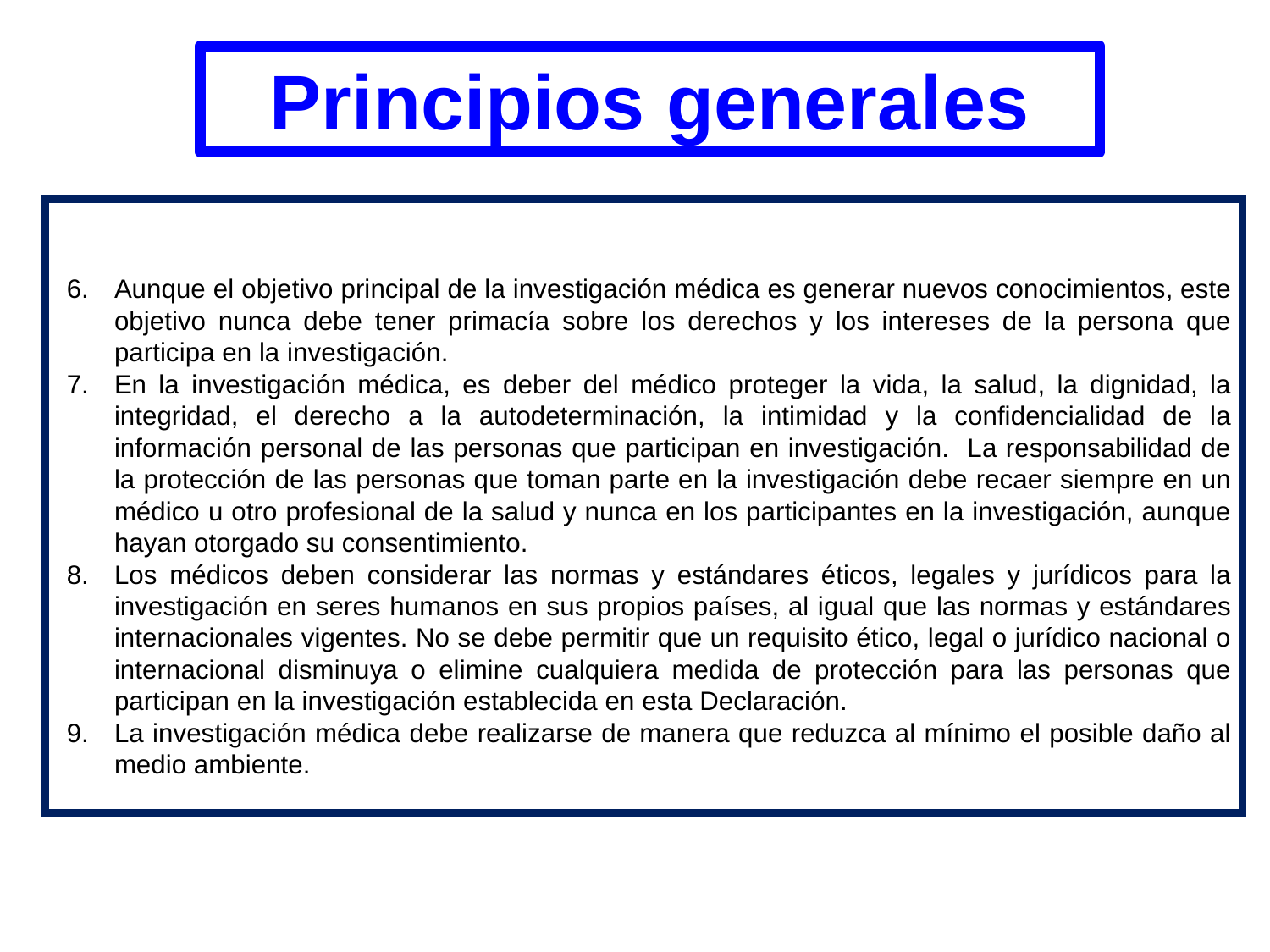

Principios generales

Aunque el objetivo principal de la investigación médica es generar nuevos conocimientos, este objetivo nunca debe tener primacía sobre los derechos y los intereses de la persona que participa en la investigación.
En la investigación médica, es deber del médico proteger la vida, la salud, la dignidad, la integridad, el derecho a la autodeterminación, la intimidad y la confidencialidad de la información personal de las personas que participan en investigación.  La responsabilidad de la protección de las personas que toman parte en la investigación debe recaer siempre en un médico u otro profesional de la salud y nunca en los participantes en la investigación, aunque hayan otorgado su consentimiento.
Los médicos deben considerar las normas y estándares éticos, legales y jurídicos para la investigación en seres humanos en sus propios países, al igual que las normas y estándares internacionales vigentes. No se debe permitir que un requisito ético, legal o jurídico nacional o internacional disminuya o elimine cualquiera medida de protección para las personas que participan en la investigación establecida en esta Declaración.
La investigación médica debe realizarse de manera que reduzca al mínimo el posible daño al medio ambiente.